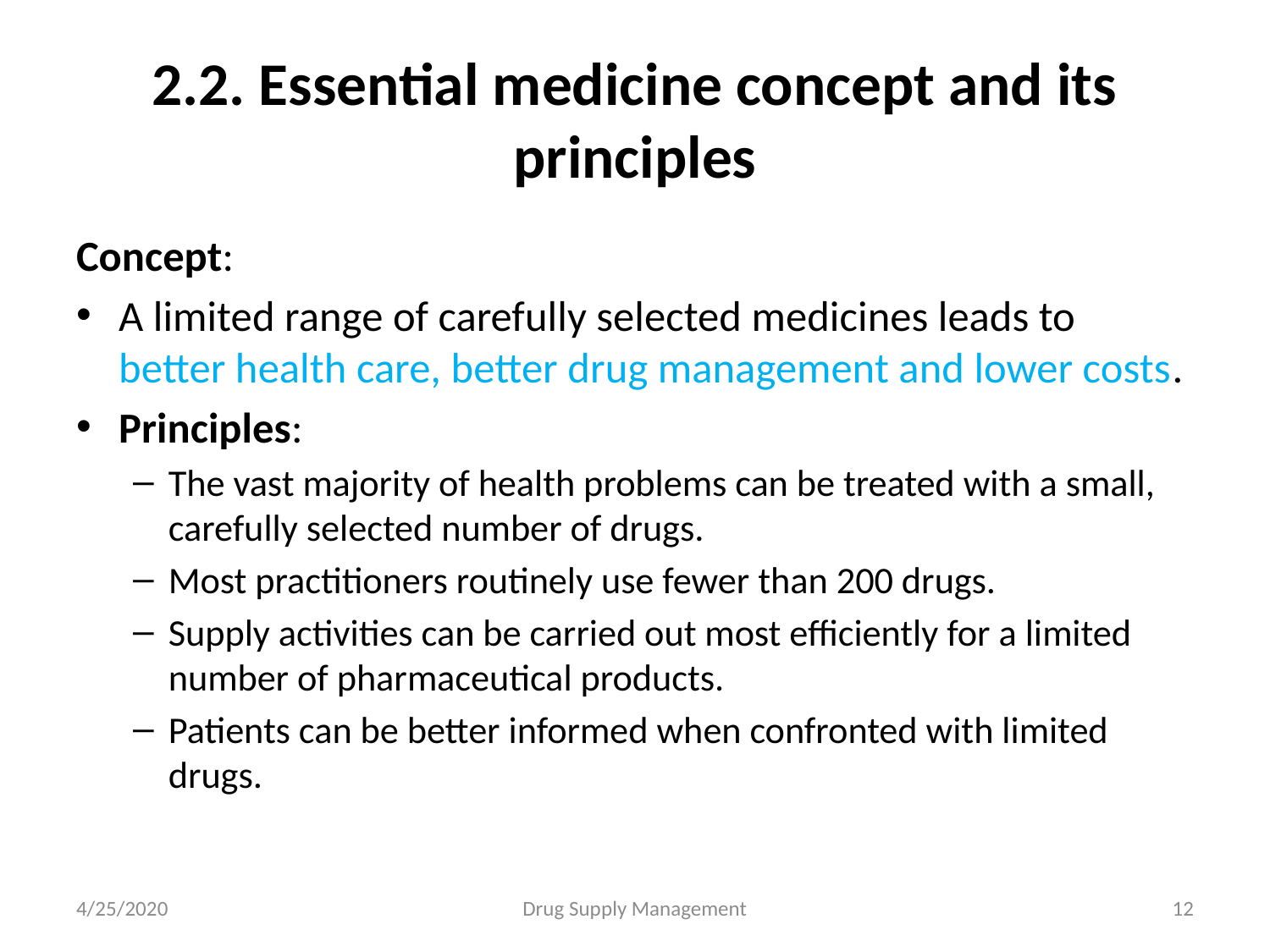

# 2.2. Essential medicine concept and its principles
Concept:
A limited range of carefully selected medicines leads to better health care, better drug management and lower costs.
Principles:
The vast majority of health problems can be treated with a small, carefully selected number of drugs.
Most practitioners routinely use fewer than 200 drugs.
Supply activities can be carried out most efficiently for a limited number of pharmaceutical products.
Patients can be better informed when confronted with limited drugs.

4/25/2020
Drug Supply Management
12